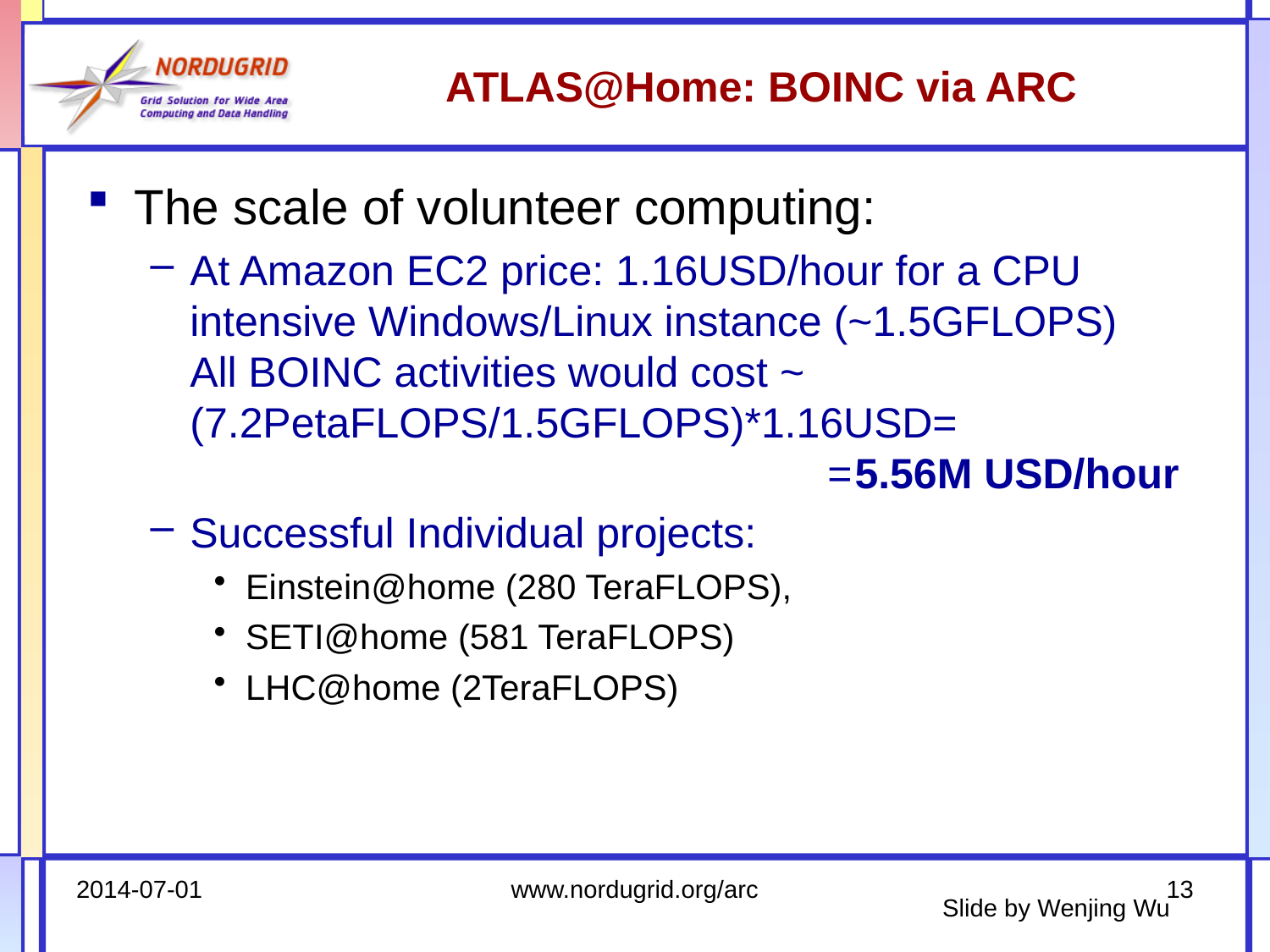

ATLAS@Home: BOINC via ARC
The scale of volunteer computing:
At Amazon EC2 price: 1.16USD/hour for a CPU intensive Windows/Linux instance (~1.5GFLOPS)
All BOINC activities would cost ~ (7.2PetaFLOPS/1.5GFLOPS)*1.16USD=
                                                      =5.56M USD/hour
Successful Individual projects:
Einstein@home (280 TeraFLOPS),
SETI@home (581 TeraFLOPS)
LHC@home (2TeraFLOPS)

2014-07-01
www.nordugrid.org/arc
13
Slide by Wenjing Wu